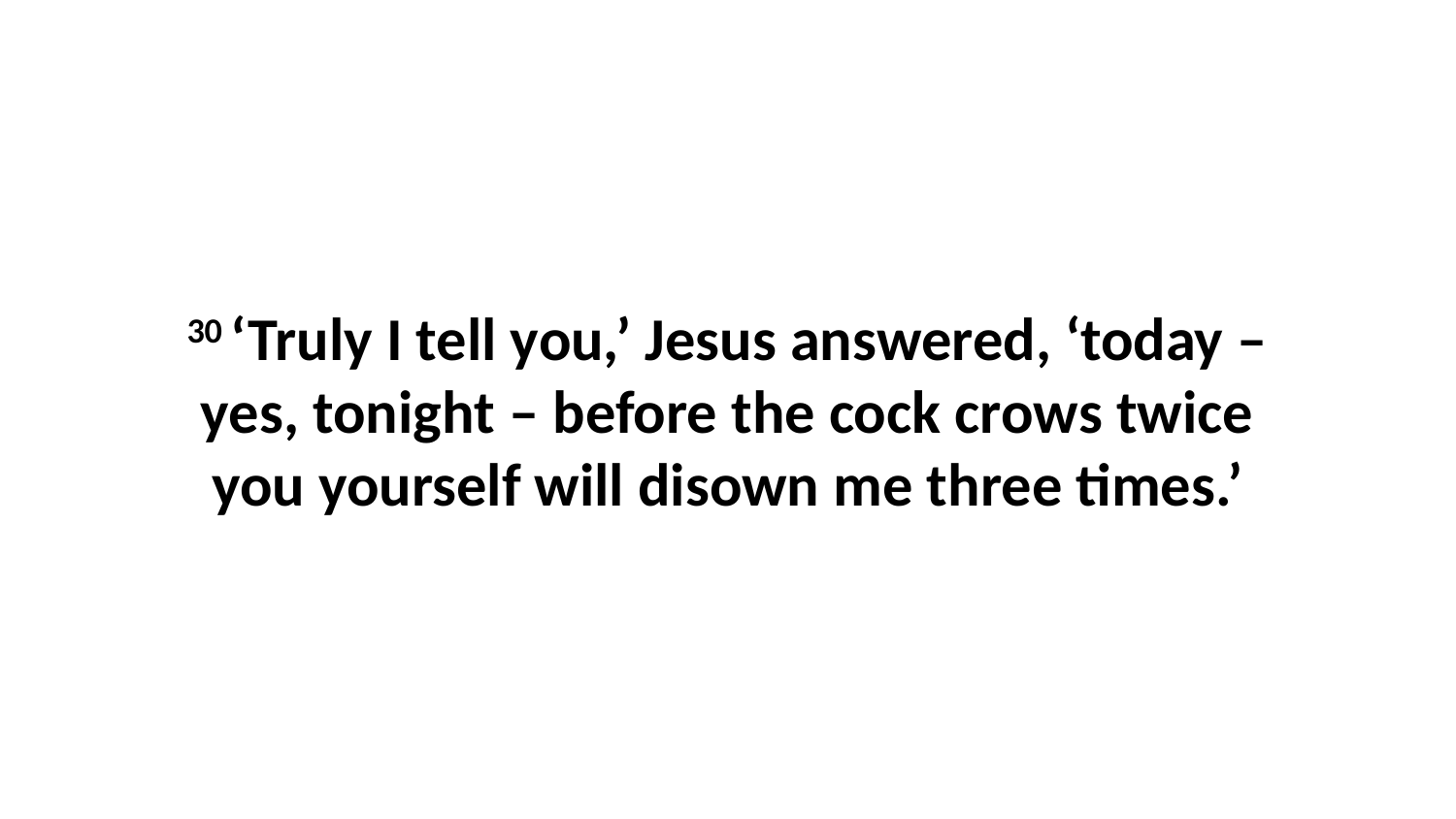

30 ‘Truly I tell you,’ Jesus answered, ‘today – yes, tonight – before the cock crows twice you yourself will disown me three times.’